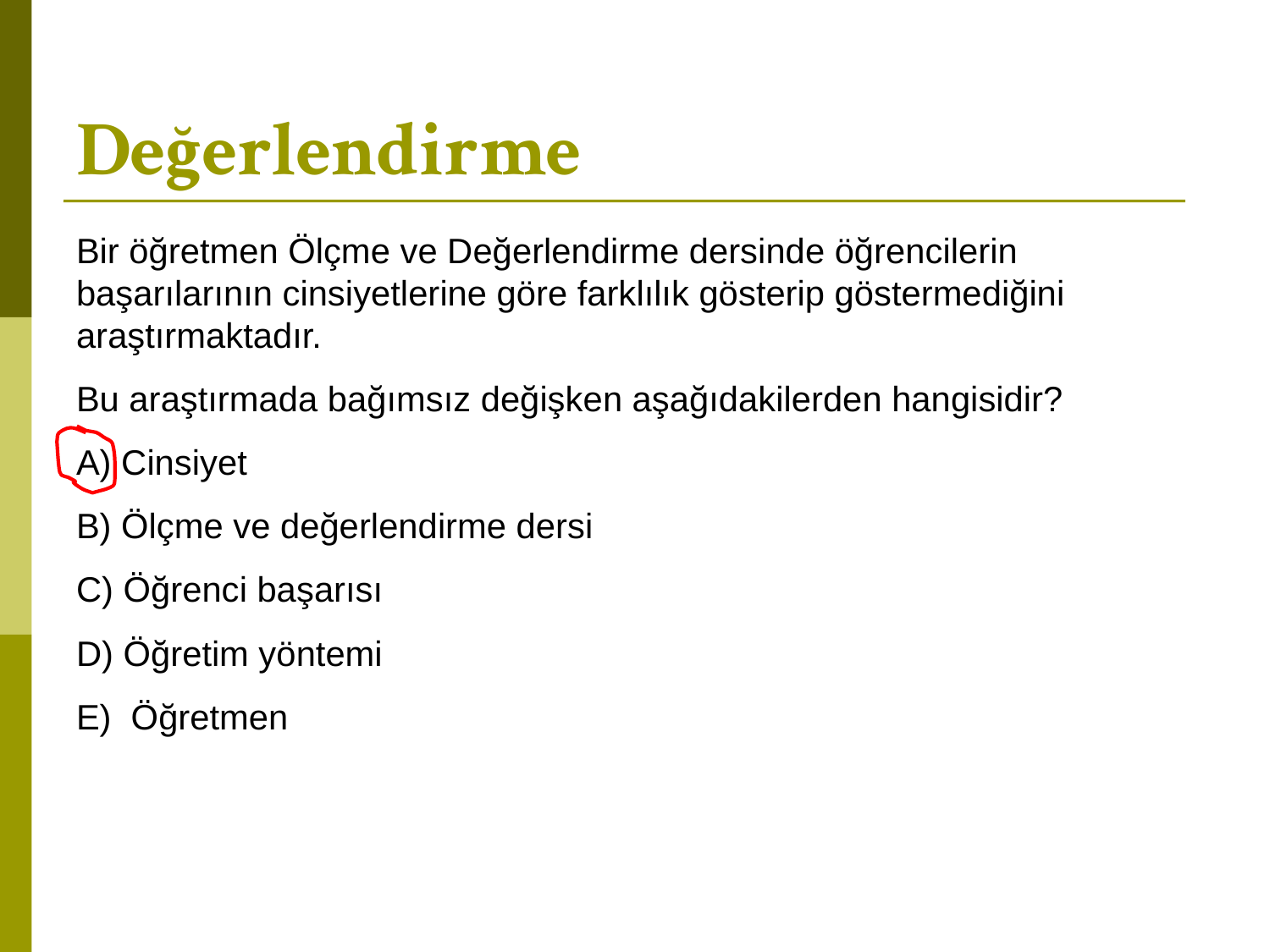

# Değerlendirme
Bir öğretmen Ölçme ve Değerlendirme dersinde öğrencilerin başarılarının cinsiyetlerine göre farklılık gösterip göstermediğini araştırmaktadır.
Bu araştırmada bağımsız değişken aşağıdakilerden hangisidir?
A) Cinsiyet
B) Ölçme ve değerlendirme dersi
C) Öğrenci başarısı
D) Öğretim yöntemi
E)  Öğretmen